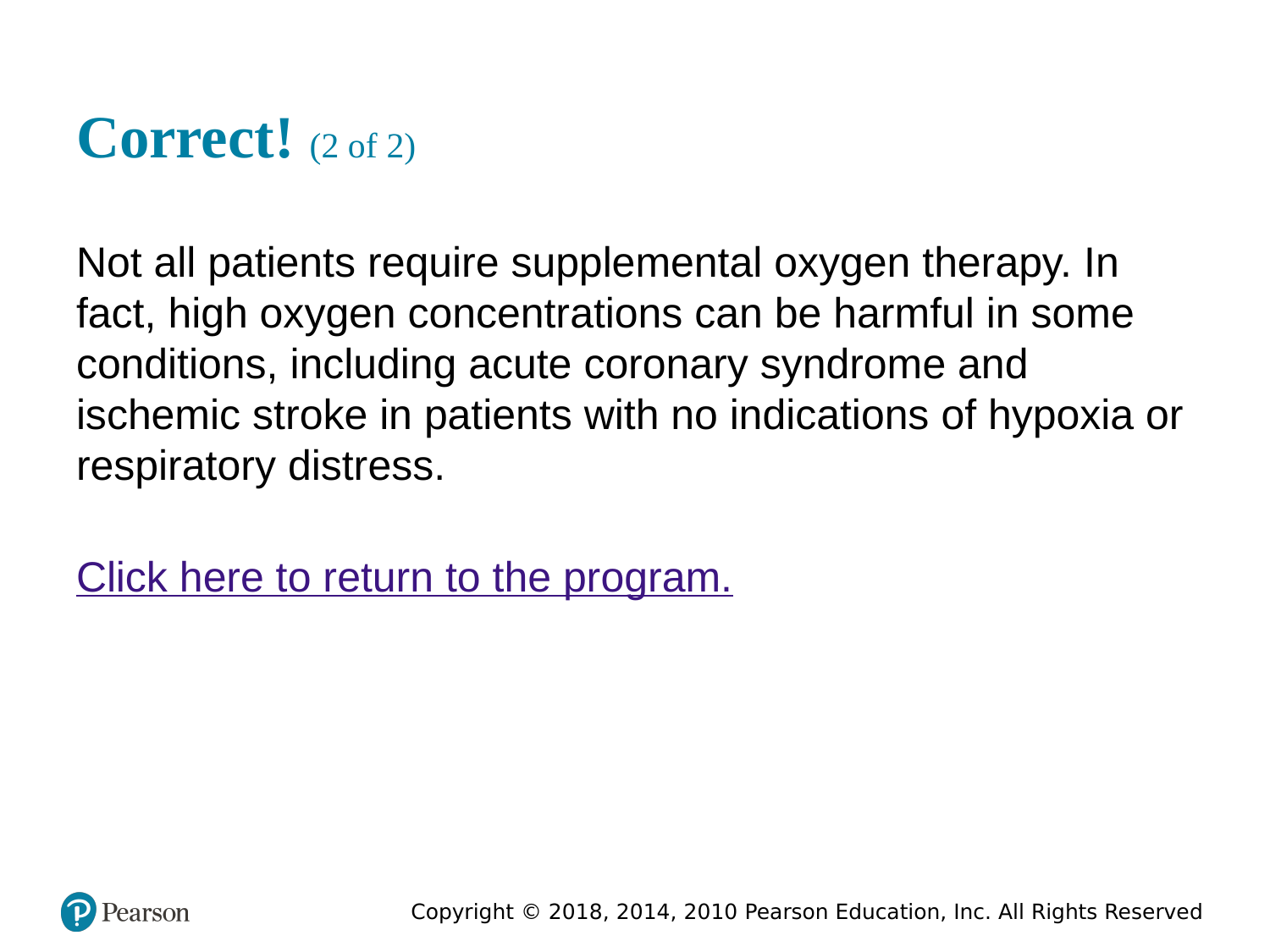

# Correct! (2 of 2)
Not all patients require supplemental oxygen therapy. In fact, high oxygen concentrations can be harmful in some conditions, including acute coronary syndrome and ischemic stroke in patients with no indications of hypoxia or respiratory distress.
Click here to return to the program.